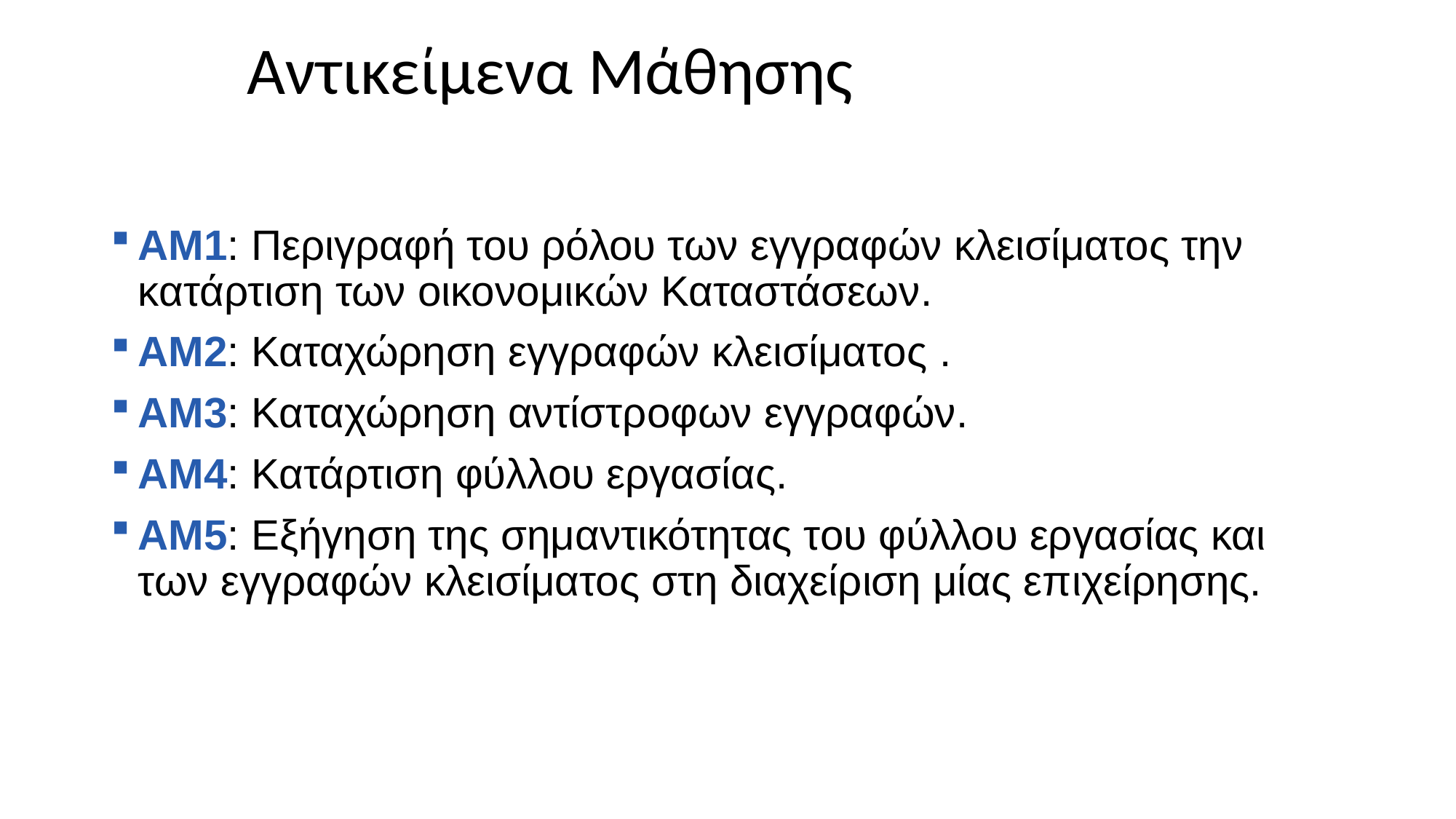

# Αντικείμενα Μάθησης
ΑΜ1: Περιγραφή του ρόλου των εγγραφών κλεισίματος την κατάρτιση των οικονομικών Καταστάσεων.
ΑΜ2: Καταχώρηση εγγραφών κλεισίματος .
ΑΜ3: Καταχώρηση αντίστροφων εγγραφών.
ΑΜ4: Κατάρτιση φύλλου εργασίας.
ΑΜ5: Εξήγηση της σημαντικότητας του φύλλου εργασίας και των εγγραφών κλεισίματος στη διαχείριση μίας επιχείρησης.